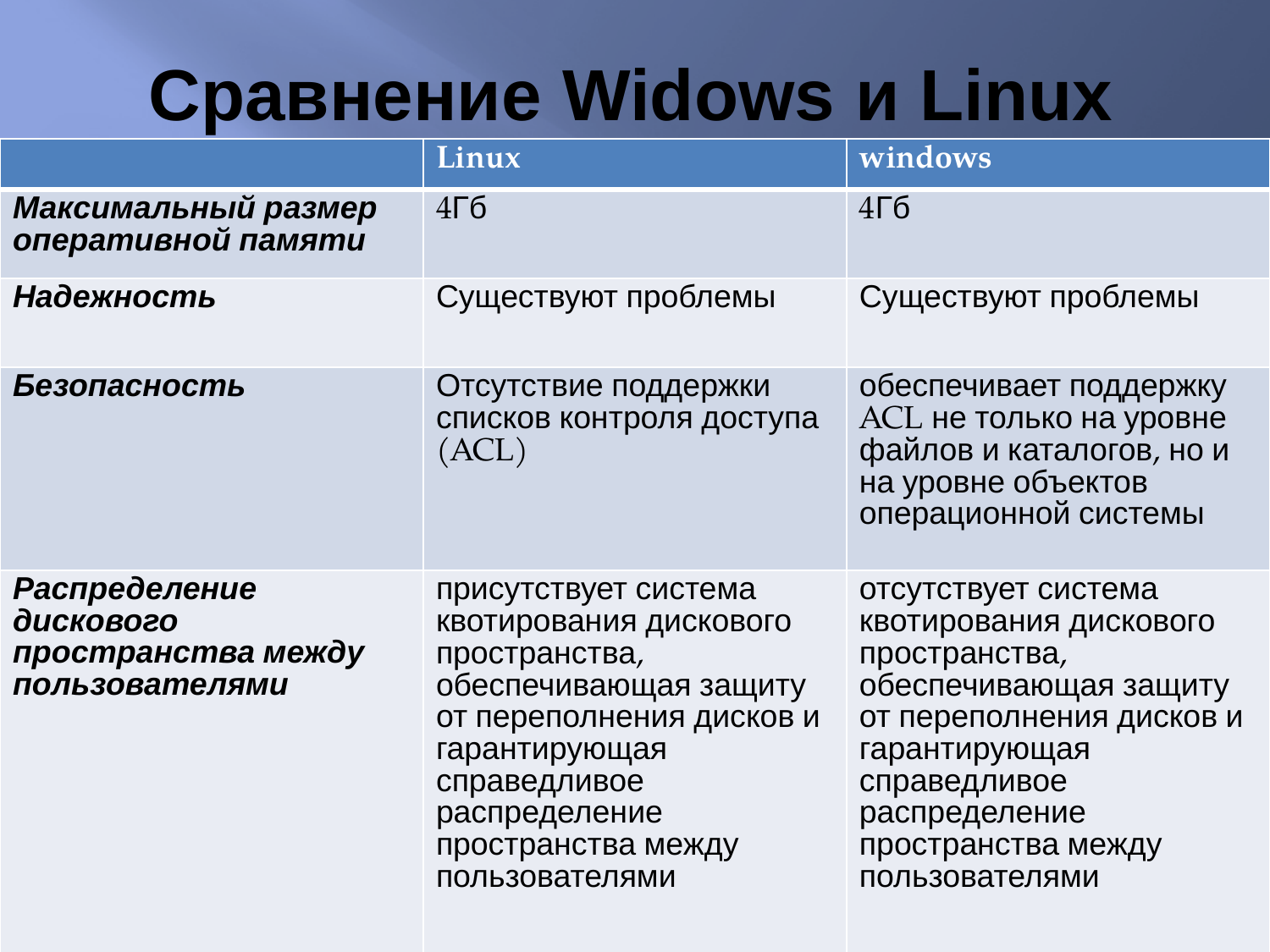

# Сравнение Widows и Linux
|  | Linux | windows |
| --- | --- | --- |
| Максимальный размер оперативной памяти | 4Гб | 4Гб |
| Надежность | Существуют проблемы | Существуют проблемы |
| Безопасность | Отсутствие поддержки списков контроля доступа (ACL) | обеспечивает поддержку ACL не только на уровне файлов и каталогов, но и на уровне объектов операционной системы |
| Распределение дискового пространства между пользователями | присутствует система квотирования дискового пространства, обеспечивающая защиту от переполнения дисков и гарантирующая справедливое распределение пространства между пользователями | отсутствует система квотирования дискового пространства, обеспечивающая защиту от переполнения дисков и гарантирующая справедливое распределение пространства между пользователями |